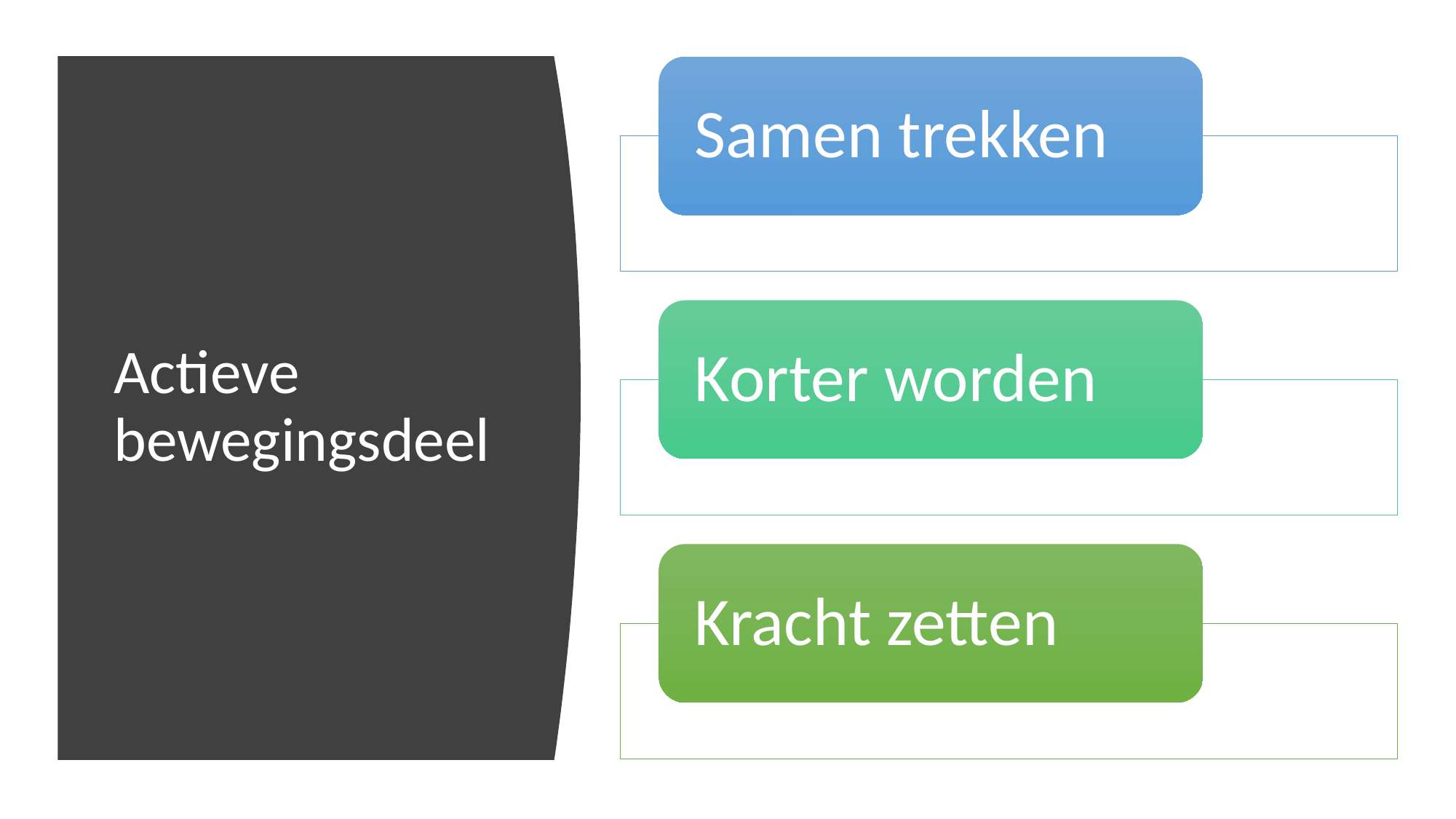

Samen trekken
Korter worden
Kracht zetten

# Actieve bewegingsdeel